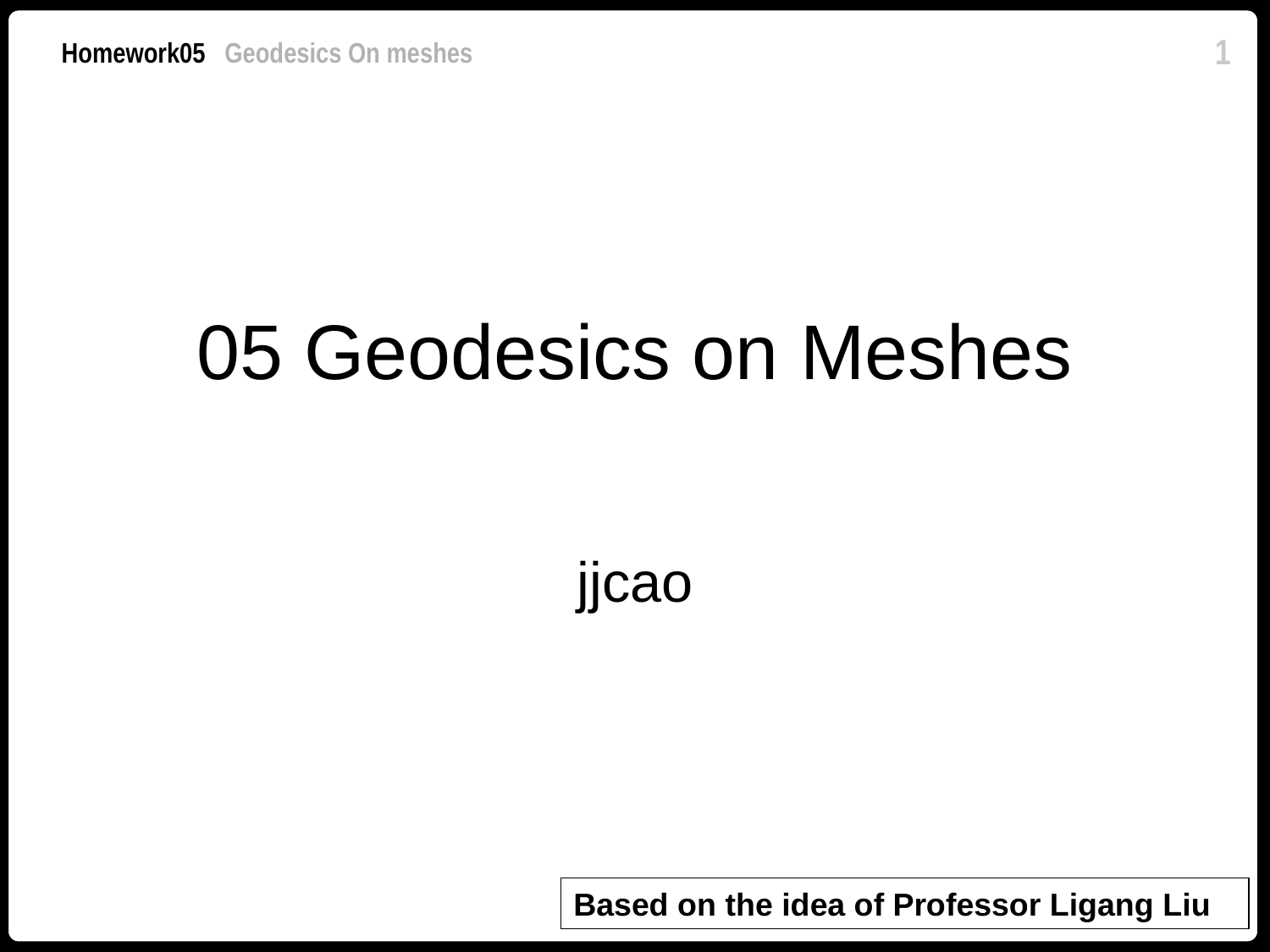

# 05 Geodesics on Meshes
jjcao
Based on the idea of Professor Ligang Liu